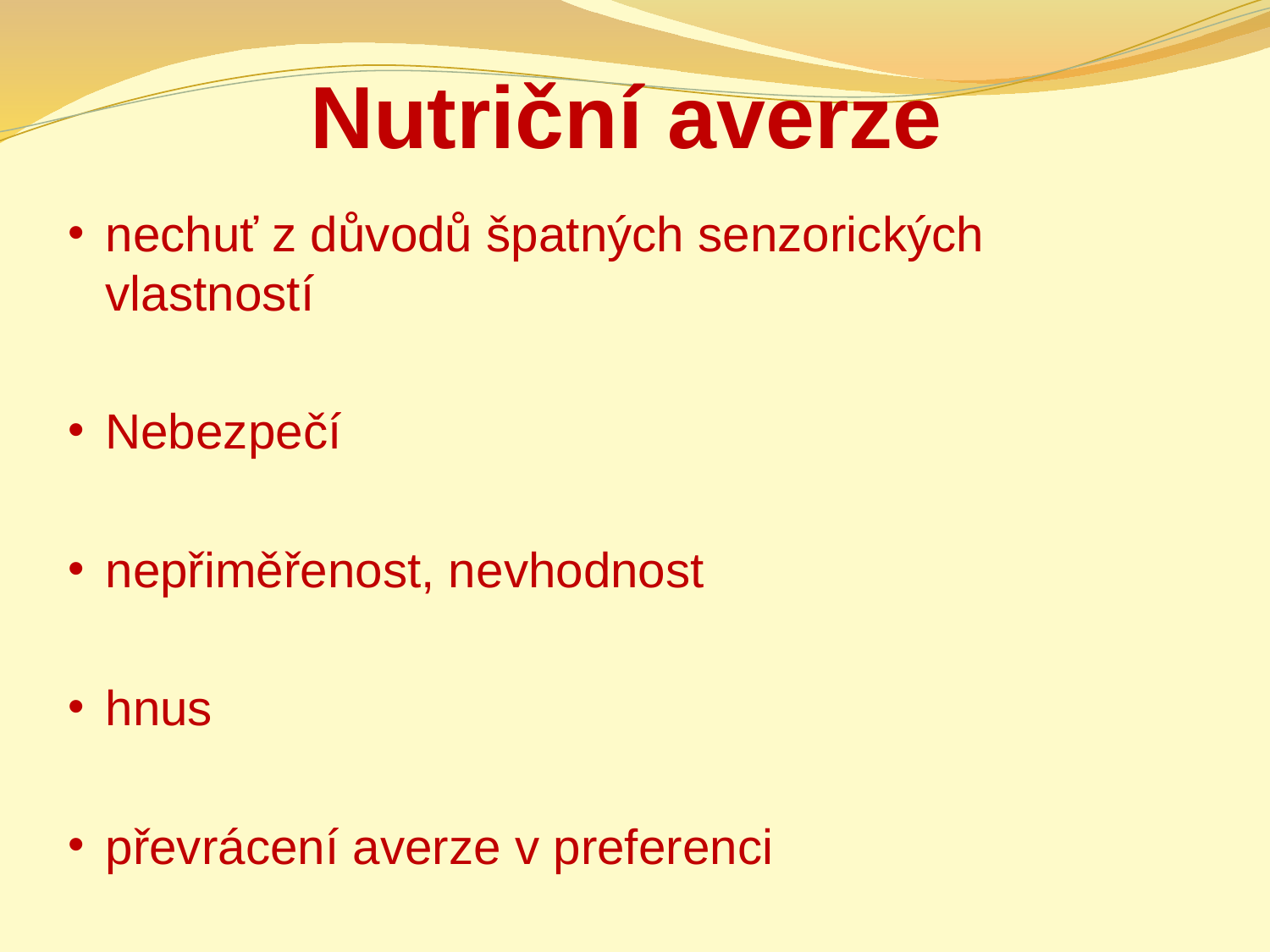

# Nutriční averze
nechuť z důvodů špatných senzorických vlastností

Nebezpečí

nepřiměřenost, nevhodnost

hnus

převrácení averze v preferenci